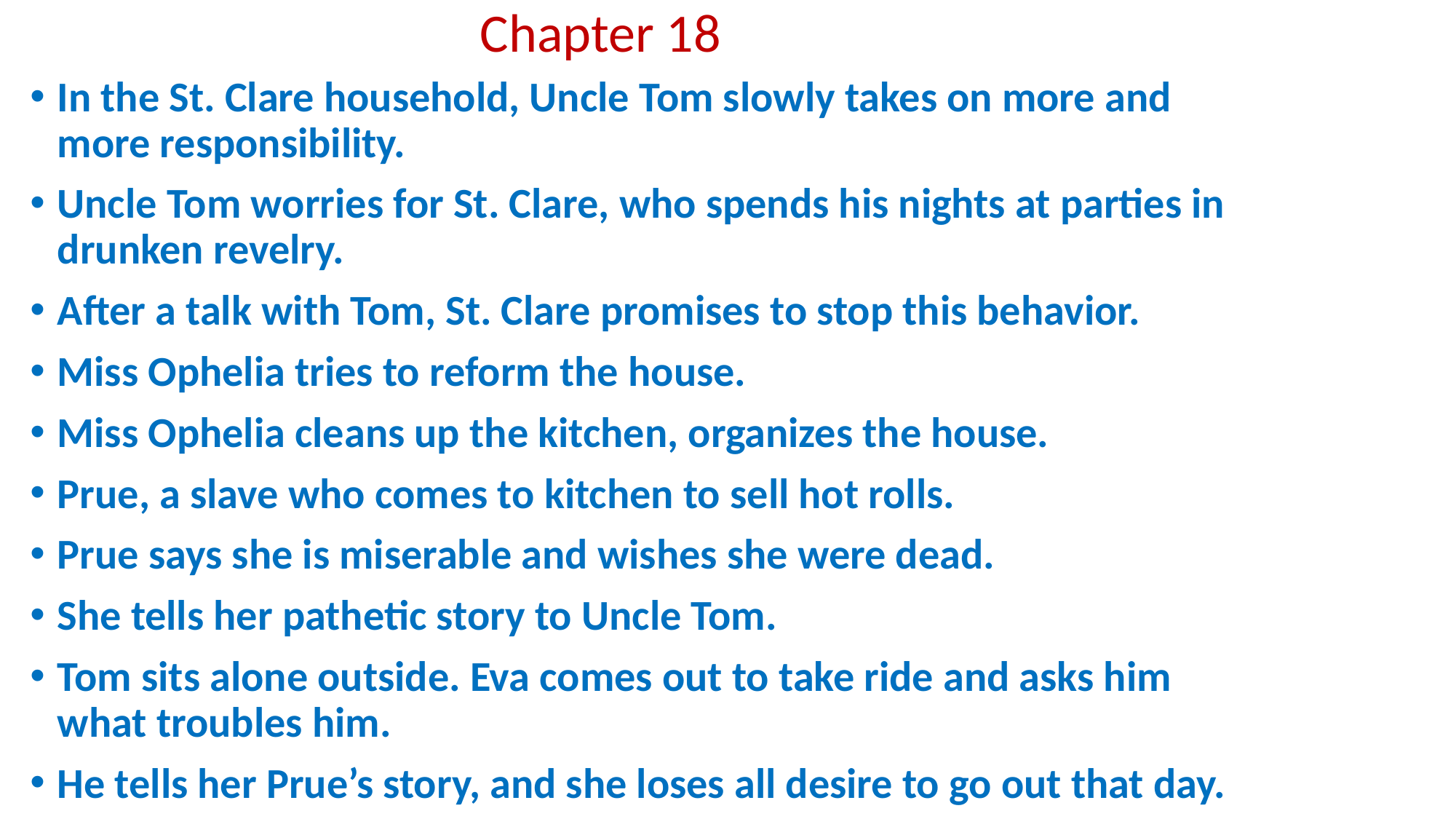

# Chapter 18
In the St. Clare household, Uncle Tom slowly takes on more and more responsibility.
Uncle Tom worries for St. Clare, who spends his nights at parties in drunken revelry.
After a talk with Tom, St. Clare promises to stop this behavior.
Miss Ophelia tries to reform the house.
Miss Ophelia cleans up the kitchen, organizes the house.
Prue, a slave who comes to kitchen to sell hot rolls.
Prue says she is miserable and wishes she were dead.
She tells her pathetic story to Uncle Tom.
Tom sits alone outside. Eva comes out to take ride and asks him what troubles him.
He tells her Prue’s story, and she loses all desire to go out that day.